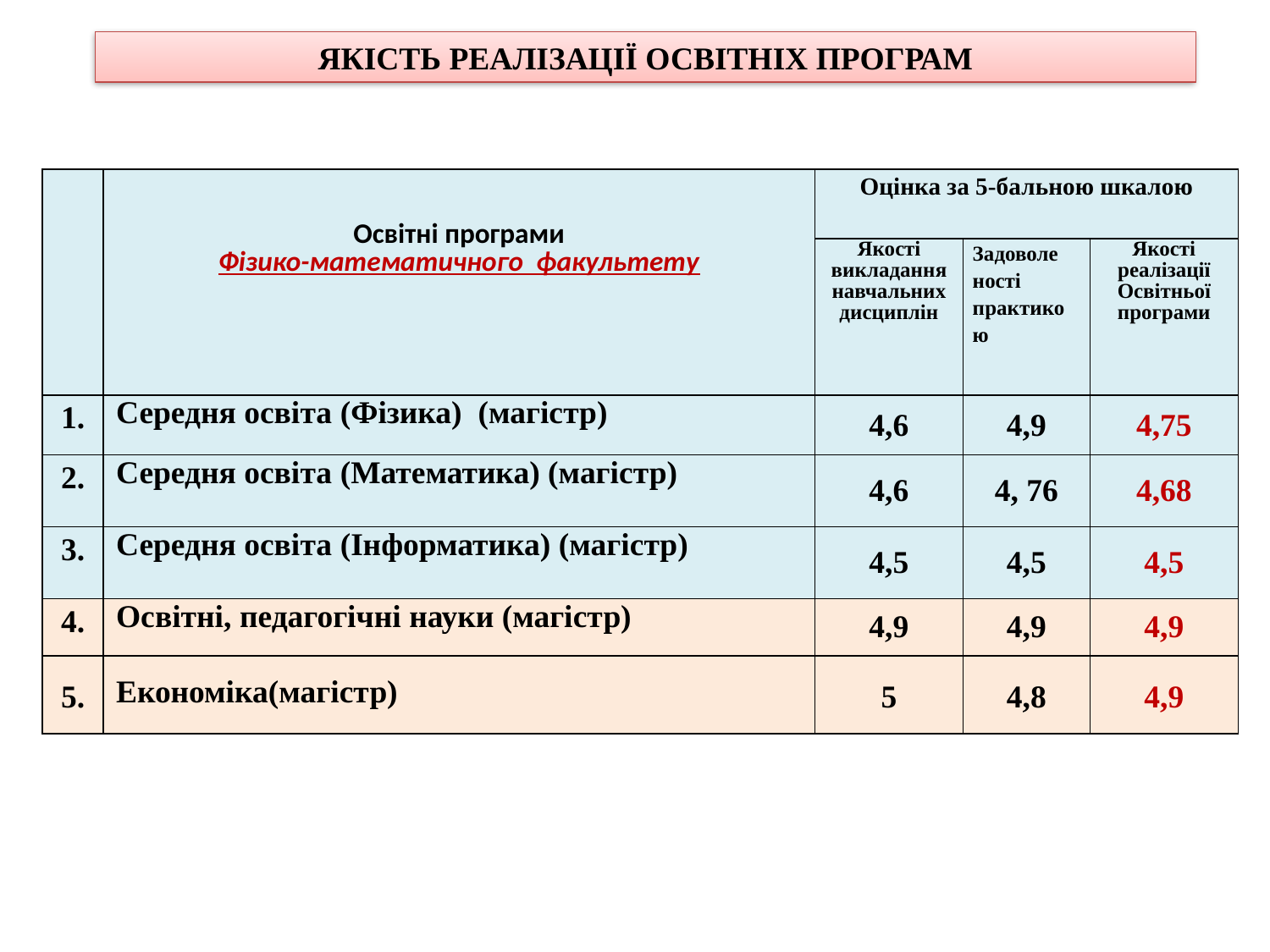

якістЬ реалізації освітніх програм
|  | Освітні програми Фізико-математичного факультету | Оцінка за 5-бальною шкалою |  |  |
| --- | --- | --- | --- | --- |
|  |  | Якості викладання навчальних дисциплін | Задоволе ності практикою | Якості реалізації Освітньої програми |
| 1. | Середня освіта (Фізика) (магістр) | 4,6 | 4,9 | 4,75 |
| 2. | Середня освіта (Математика) (магістр) | 4,6 | 4, 76 | 4,68 |
| 3. | Середня освіта (Інформатика) (магістр) | 4,5 | 4,5 | 4,5 |
| 4. | Освітні, педагогічні науки (магістр) | 4,9 | 4,9 | 4,9 |
| 5. | Економіка(магістр) | 5 | 4,8 | 4,9 |